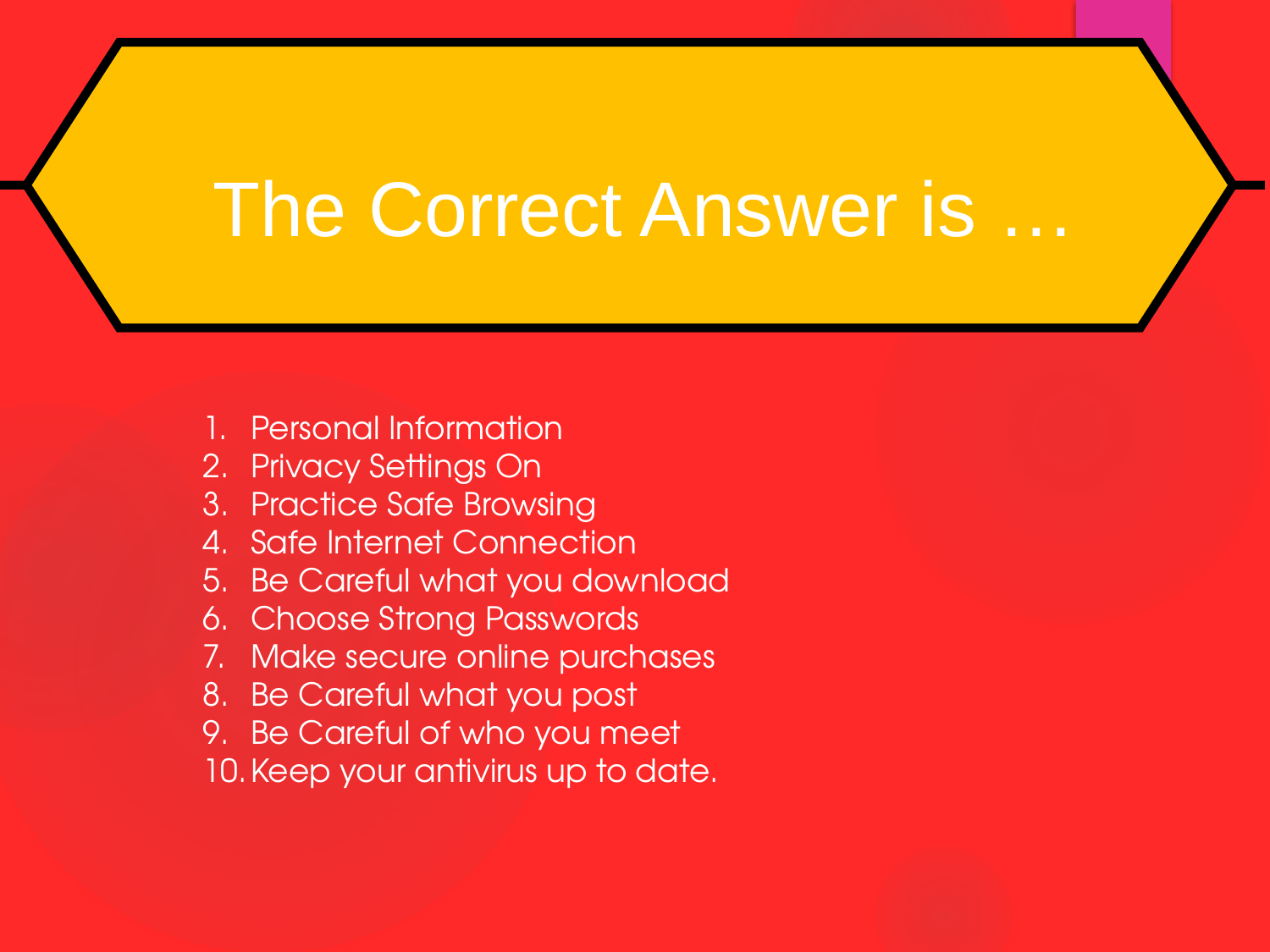

The Correct Answer is …

Personal Information
Privacy Settings On
Practice Safe Browsing
Safe Internet Connection
Be Careful what you download
Choose Strong Passwords
Make secure online purchases
Be Careful what you post
Be Careful of who you meet
Keep your antivirus up to date.